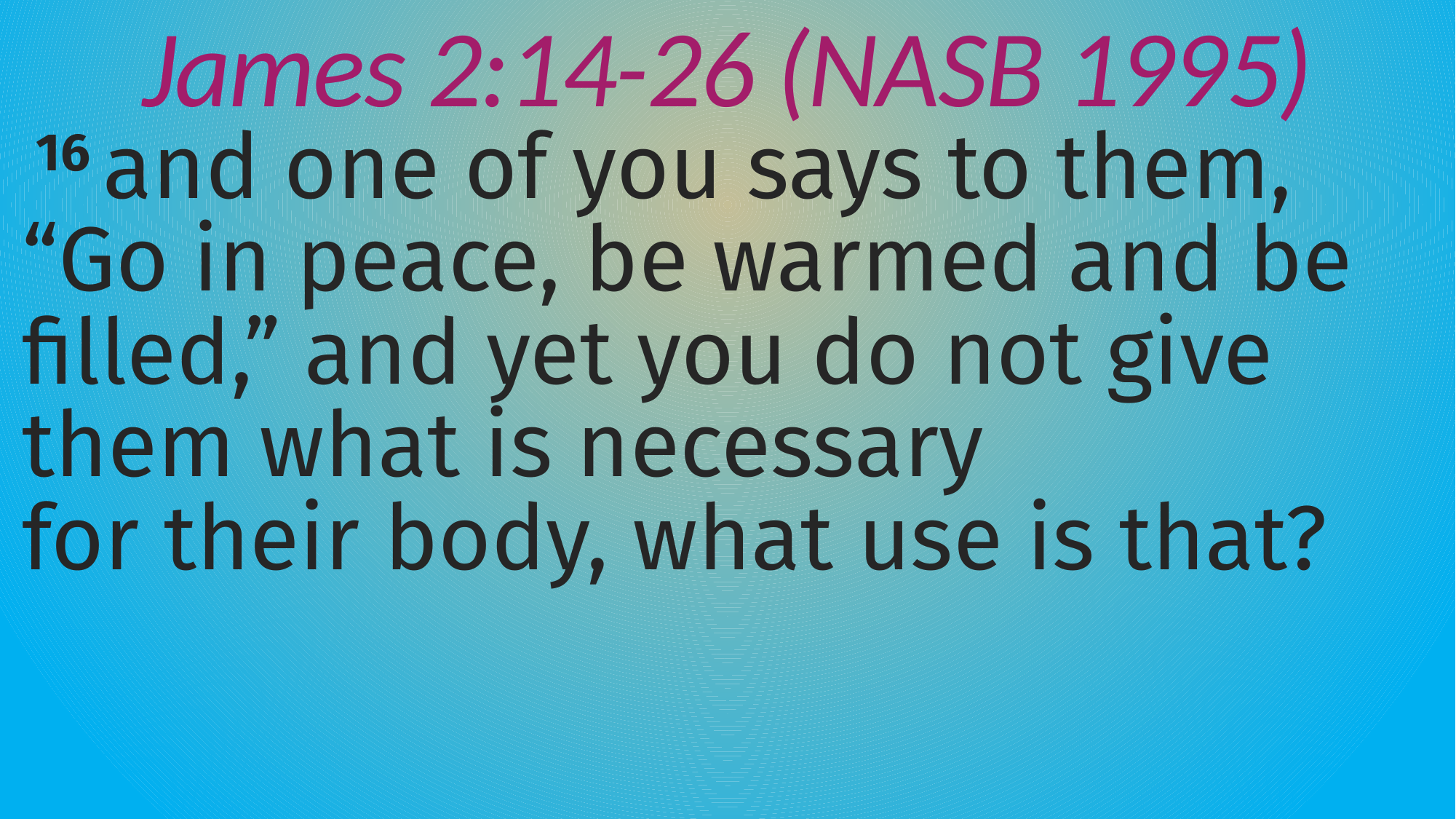

# James 2:14-26 (NASB 1995)
16 and one of you says to them, “Go in peace, be warmed and be filled,” and yet you do not give them what is necessary for their body, what use is that?